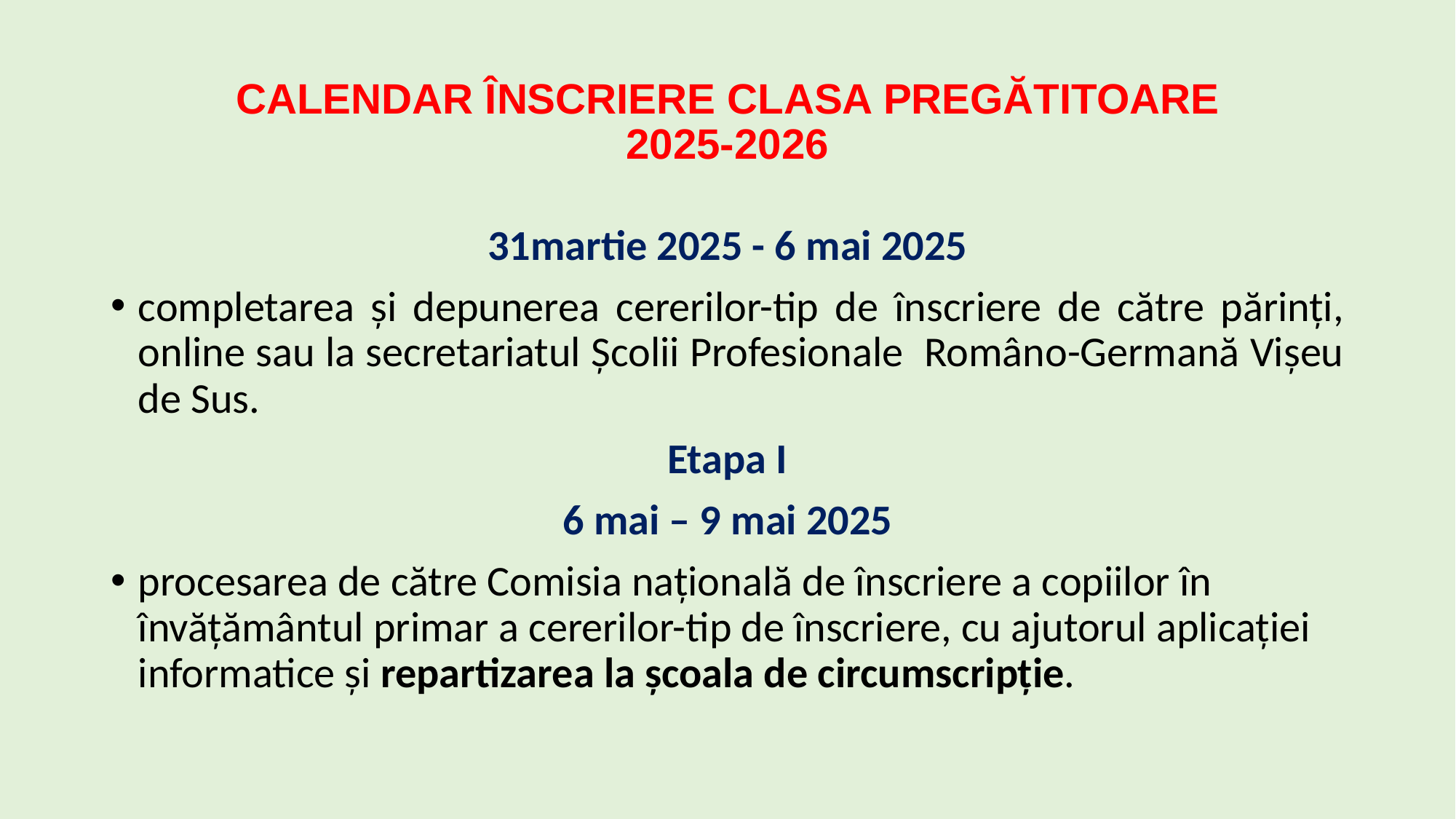

# CALENDAR ÎNSCRIERE CLASA PREGĂTITOARE 2025-2026
31martie 2025 - 6 mai 2025
completarea şi depunerea cererilor-tip de înscriere de către părinţi, online sau la secretariatul Şcolii Profesionale  Româno-Germană Vişeu de Sus.
Etapa I
6 mai – 9 mai 2025
procesarea de către Comisia naţională de înscriere a copiilor în învăţământul primar a cererilor-tip de înscriere, cu ajutorul aplicaţiei informatice şi repartizarea la şcoala de circumscripţie.